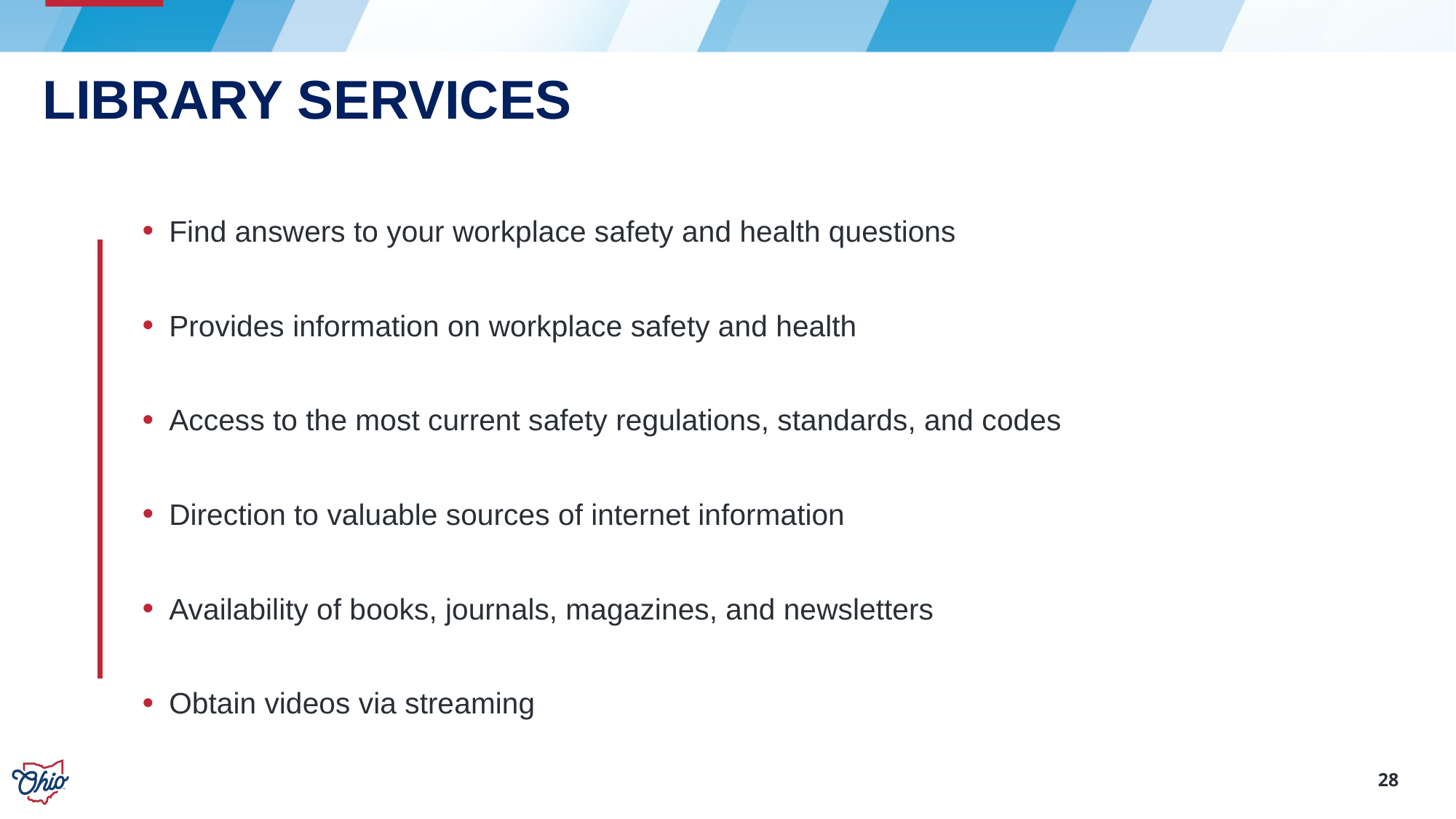

# Library Services
Find answers to your workplace safety and health questions

Provides information on workplace safety and health

Access to the most current safety regulations, standards, and codes

Direction to valuable sources of internet information

Availability of books, journals, magazines, and newsletters

Obtain videos via streaming

28